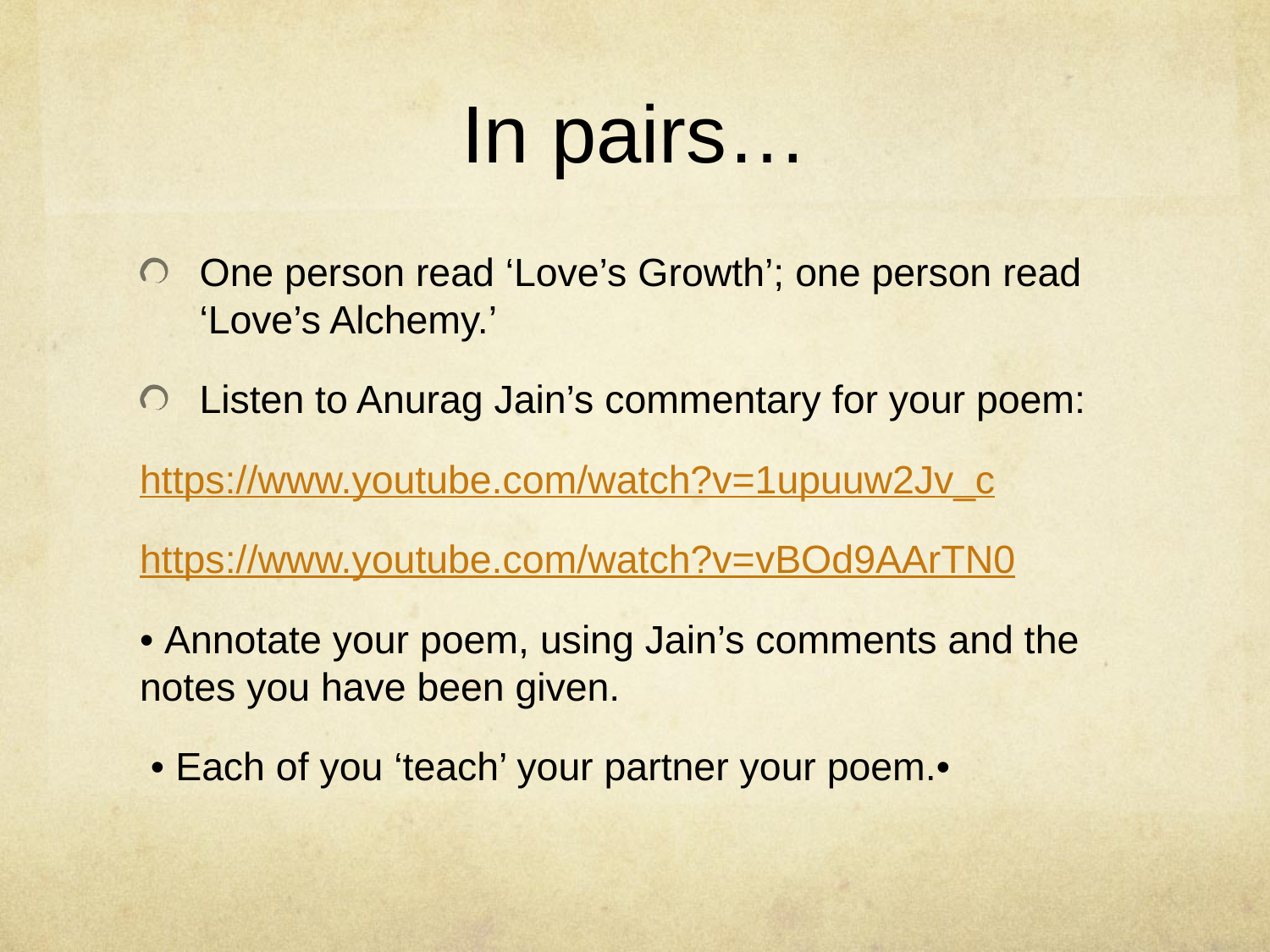

# In pairs…
One person read ‘Love’s Growth’; one person read ‘Love’s Alchemy.’
Listen to Anurag Jain’s commentary for your poem:
https://www.youtube.com/watch?v=1upuuw2Jv_c
https://www.youtube.com/watch?v=vBOd9AArTN0
• Annotate your poem, using Jain’s comments and the notes you have been given.
 • Each of you ‘teach’ your partner your poem.•